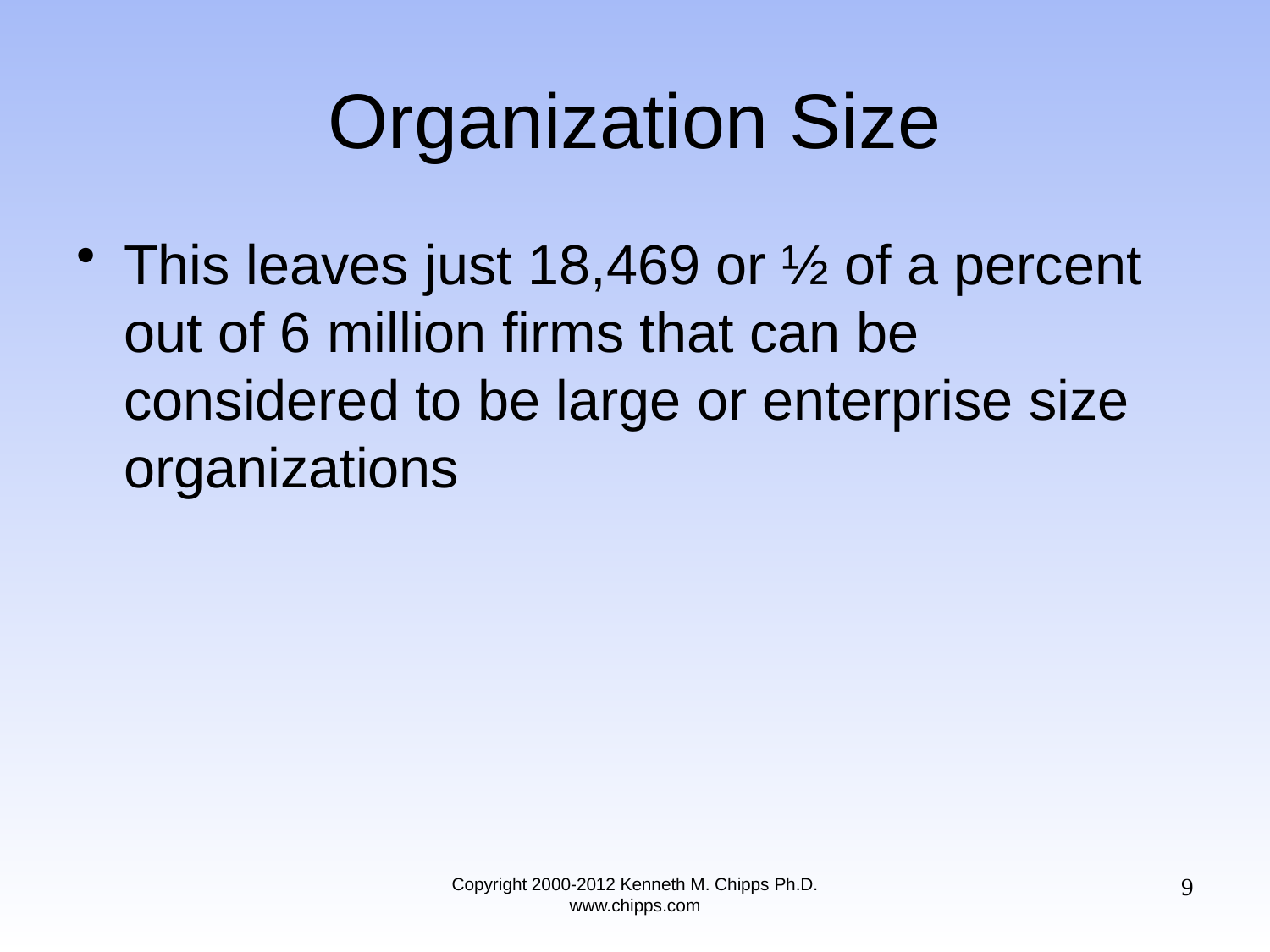

# Organization Size
This leaves just 18,469 or ½ of a percent out of 6 million firms that can be considered to be large or enterprise size organizations
9
Copyright 2000-2012 Kenneth M. Chipps Ph.D. www.chipps.com